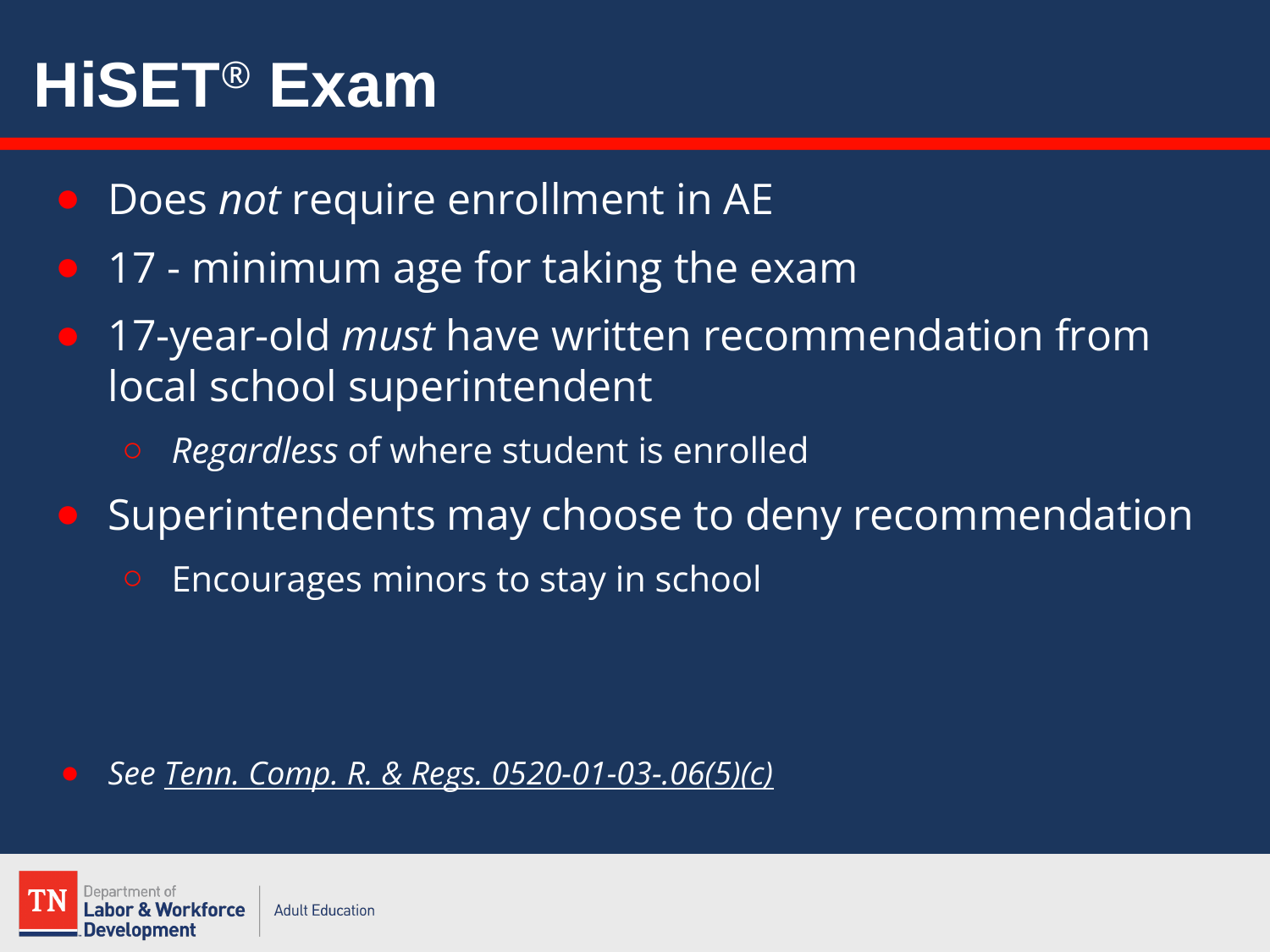

# HiSET® Exam
Does not require enrollment in AE
17 - minimum age for taking the exam
17-year-old must have written recommendation from local school superintendent
Regardless of where student is enrolled
Superintendents may choose to deny recommendation
Encourages minors to stay in school

See Tenn. Comp. R. & Regs. 0520-01-03-.06(5)(c)